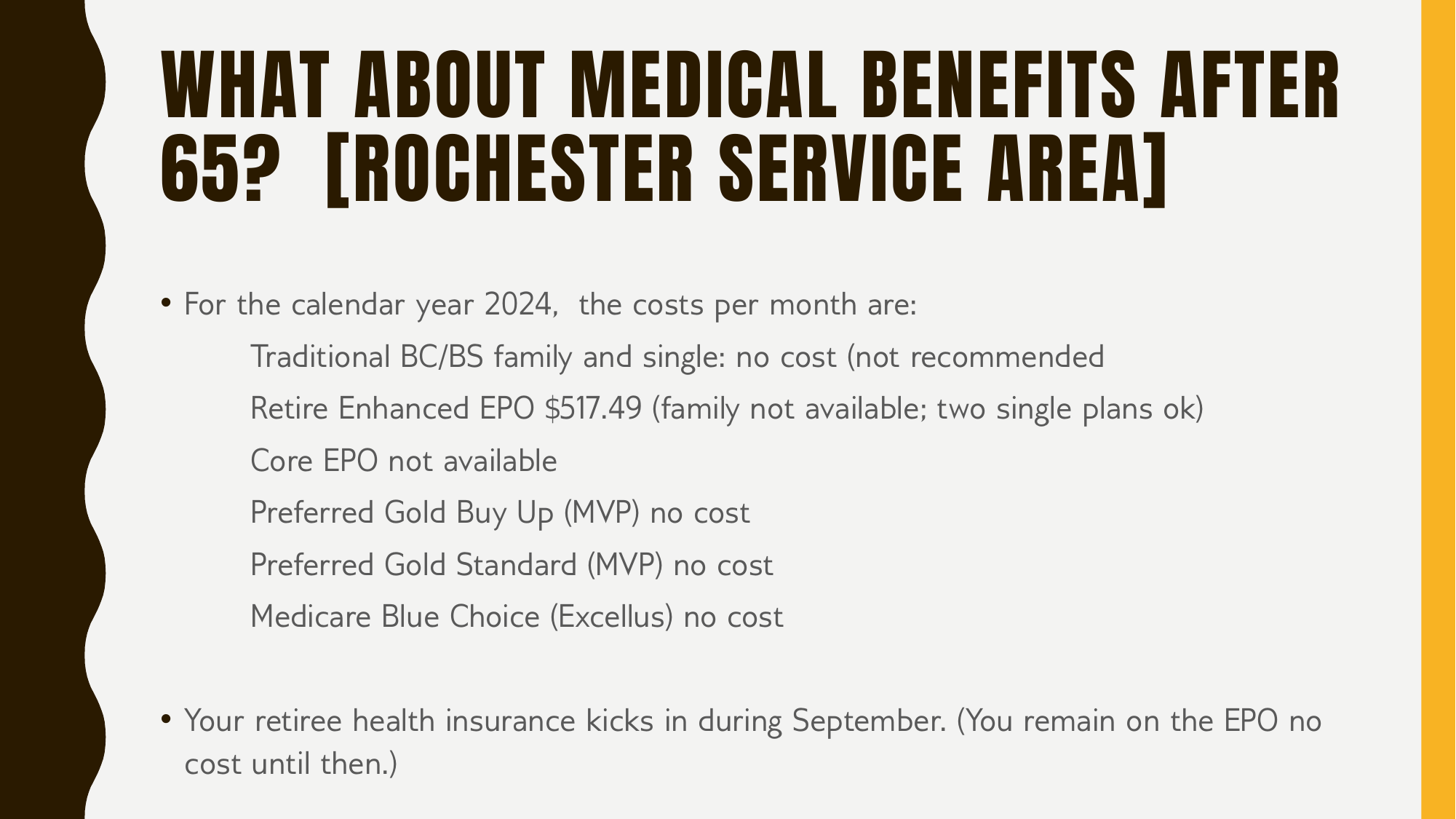

# What about medical Benefits after 65?  [Rochester service area]
For the calendar year 2024,  the costs per month are:
	Traditional BC/BS family and single: no cost (not recommended
	Retire Enhanced EPO $517.49 (family not available; two single plans ok)
	Core EPO not available
	Preferred Gold Buy Up (MVP) no cost
	Preferred Gold Standard (MVP) no cost
	Medicare Blue Choice (Excellus) no cost

Your retiree health insurance kicks in during September. (You remain on the EPO no cost until then.)